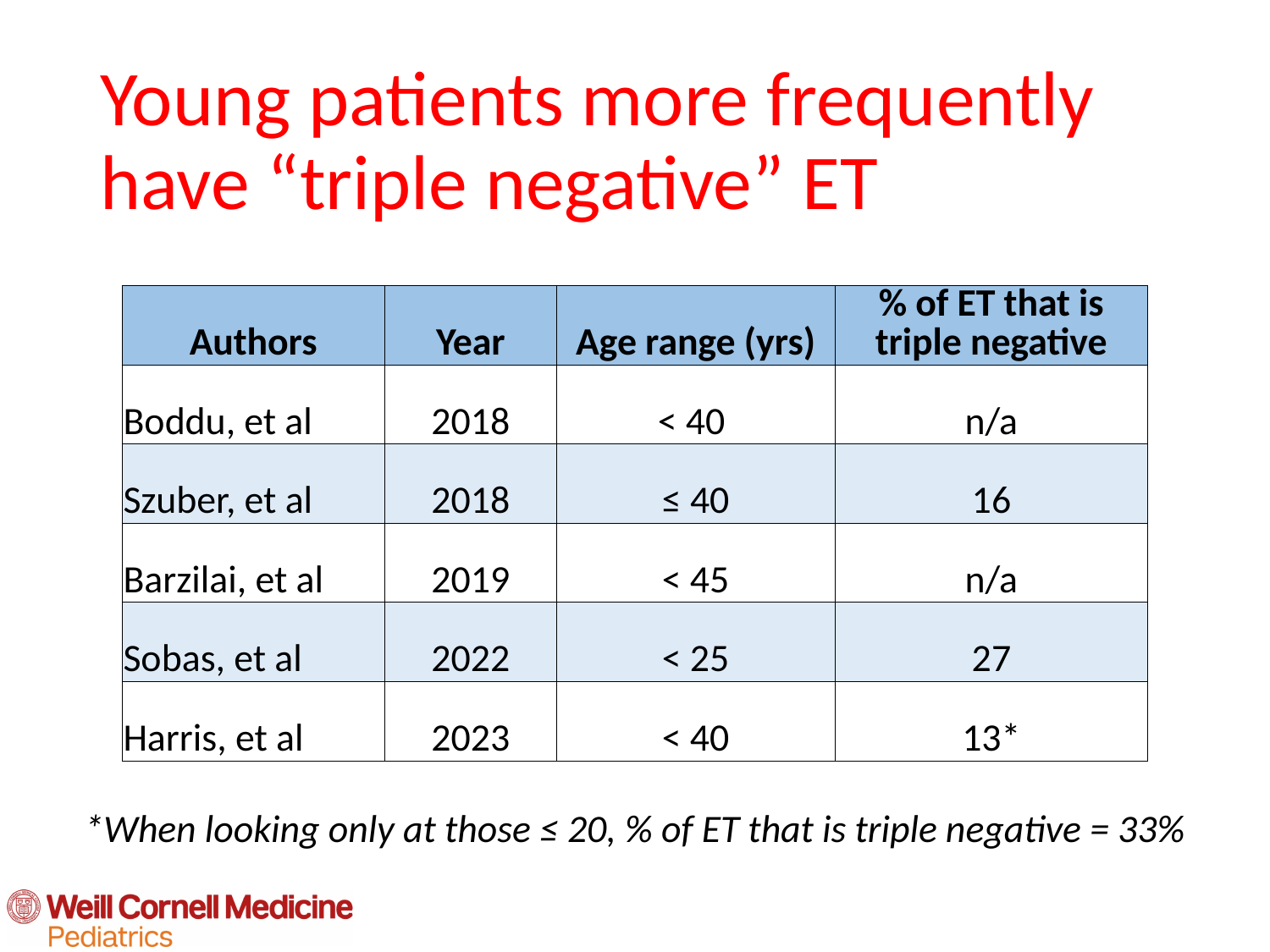

# Young patients more frequently have “triple negative” ET
| Authors | Year | Age range (yrs) | % of ET that is triple negative |
| --- | --- | --- | --- |
| Boddu, et al | 2018 | < 40 | n/a |
| Szuber, et al | 2018 | ≤ 40 | 16 |
| Barzilai, et al | 2019 | < 45 | n/a |
| Sobas, et al | 2022 | < 25 | 27 |
| Harris, et al | 2023 | < 40 | 13\* |
*When looking only at those ≤ 20, % of ET that is triple negative = 33%